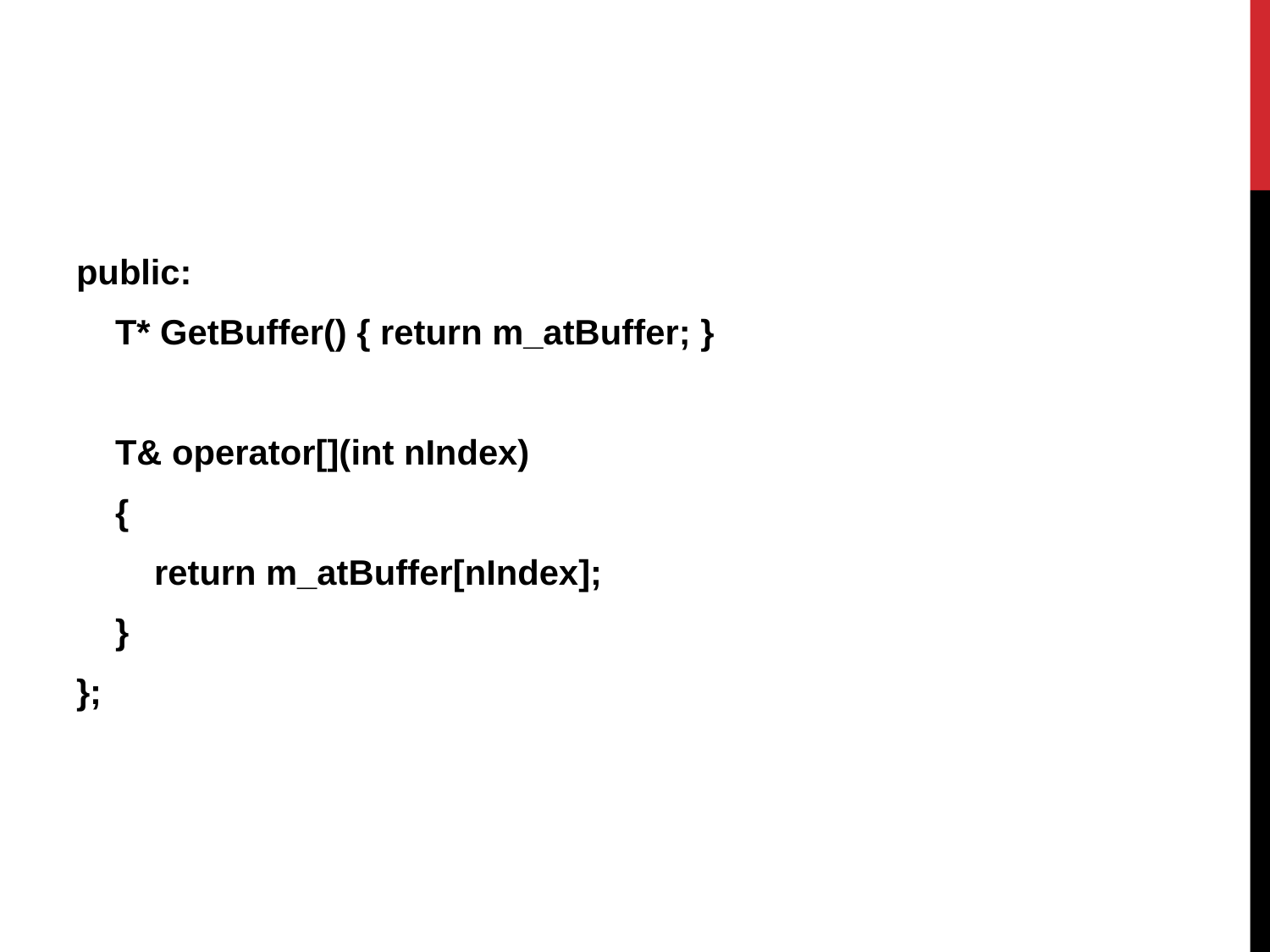

public:
    T* GetBuffer() { return m_atBuffer; }

    T& operator[](int nIndex)
    {
        return m_atBuffer[nIndex];
    }
};